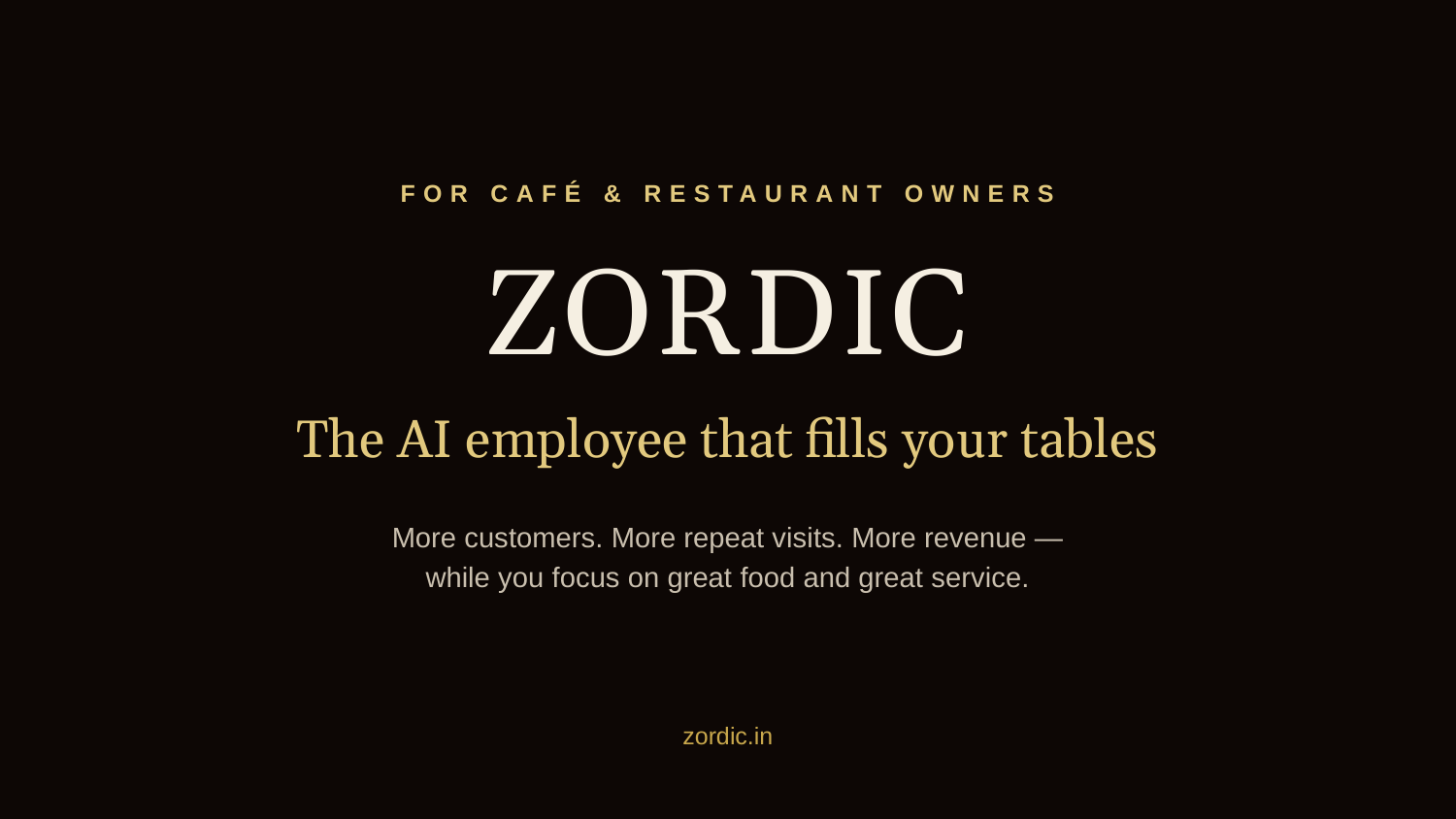

FOR CAFÉ & RESTAURANT OWNERS
ZORDIC
The AI employee that fills your tables
More customers. More repeat visits. More revenue —
while you focus on great food and great service.
zordic.in